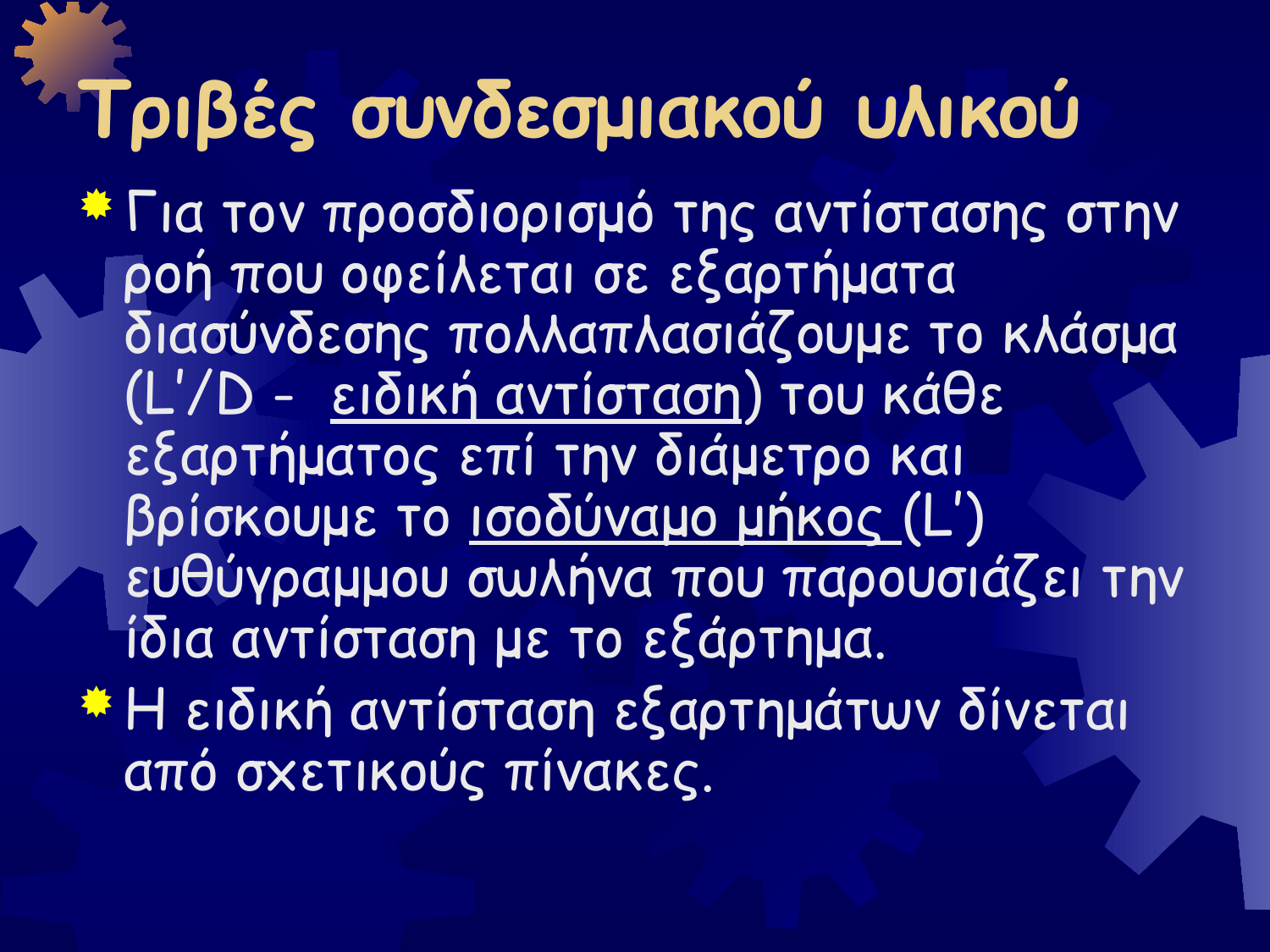

# Τριβές συνδεσμιακού υλικού
Για τον προσδιορισμό της αντίστασης στην ροή που οφείλεται σε εξαρτήματα διασύνδεσης πολλαπλασιάζουμε το κλάσμα (L’/D -  ειδική αντίσταση) του κάθε εξαρτήματος επί την διάμετρο και βρίσκουμε το ισοδύναμο μήκος (L’) ευθύγραμμου σωλήνα που παρουσιάζει την ίδια αντίσταση με το εξάρτημα.
Η ειδική αντίσταση εξαρτημάτων δίνεται από σχετικούς πίνακες.